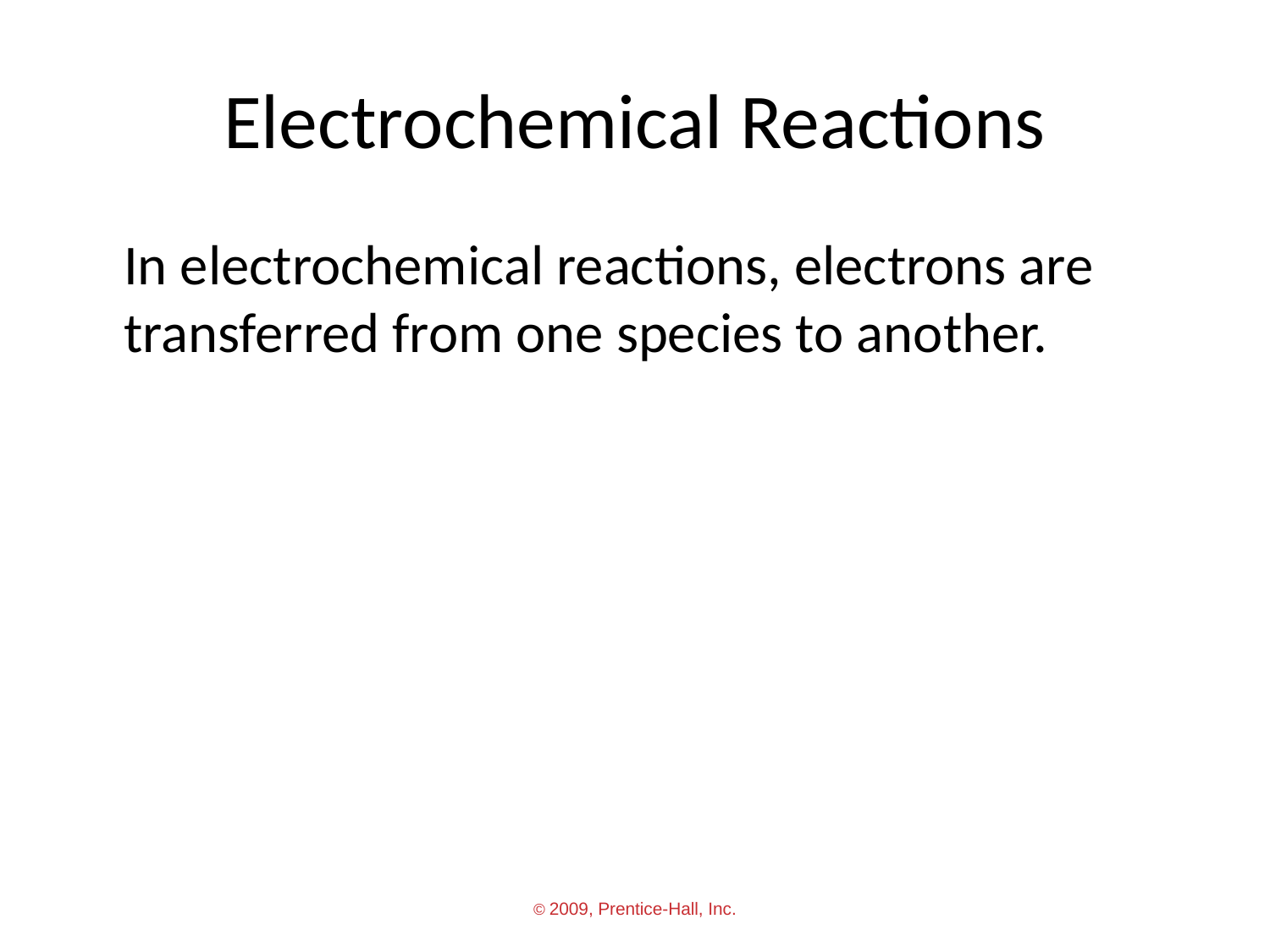

# Electrochemical Reactions
	In electrochemical reactions, electrons are transferred from one species to another.
© 2009, Prentice-Hall, Inc.